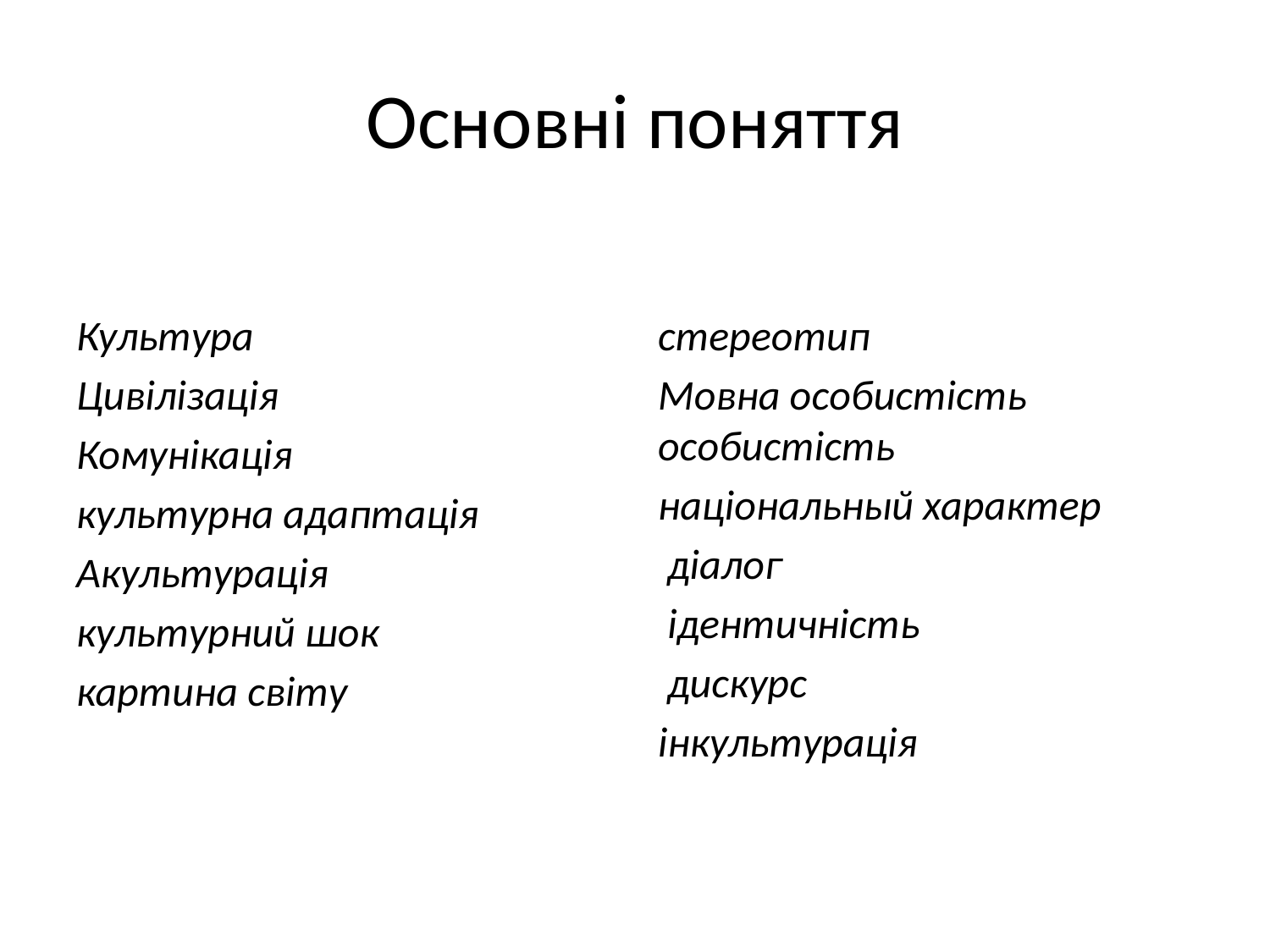

# Основні поняття

Культура
Цивілізація
Комунікація
культурна адаптація
Акультурація
культурний шок
картина світу
стереотип
Мовна особистість особистість
націо­нальный характер
 діалог
 ідентичність
 дискурс
інкультурація